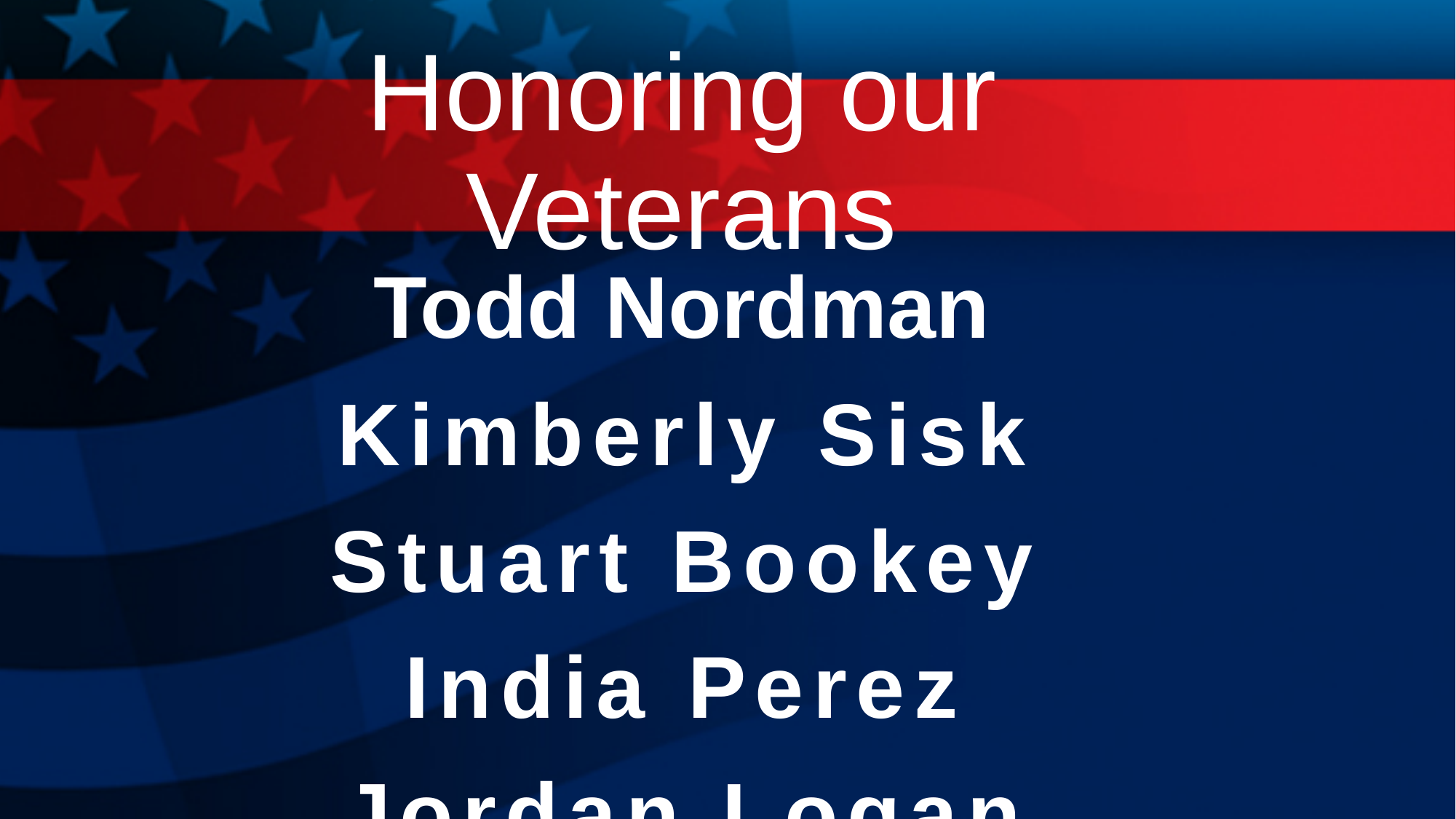

# Honoring our Veterans
Todd Nordman
Kimberly Sisk
Stuart Bookey
India Perez
Jordan Logan